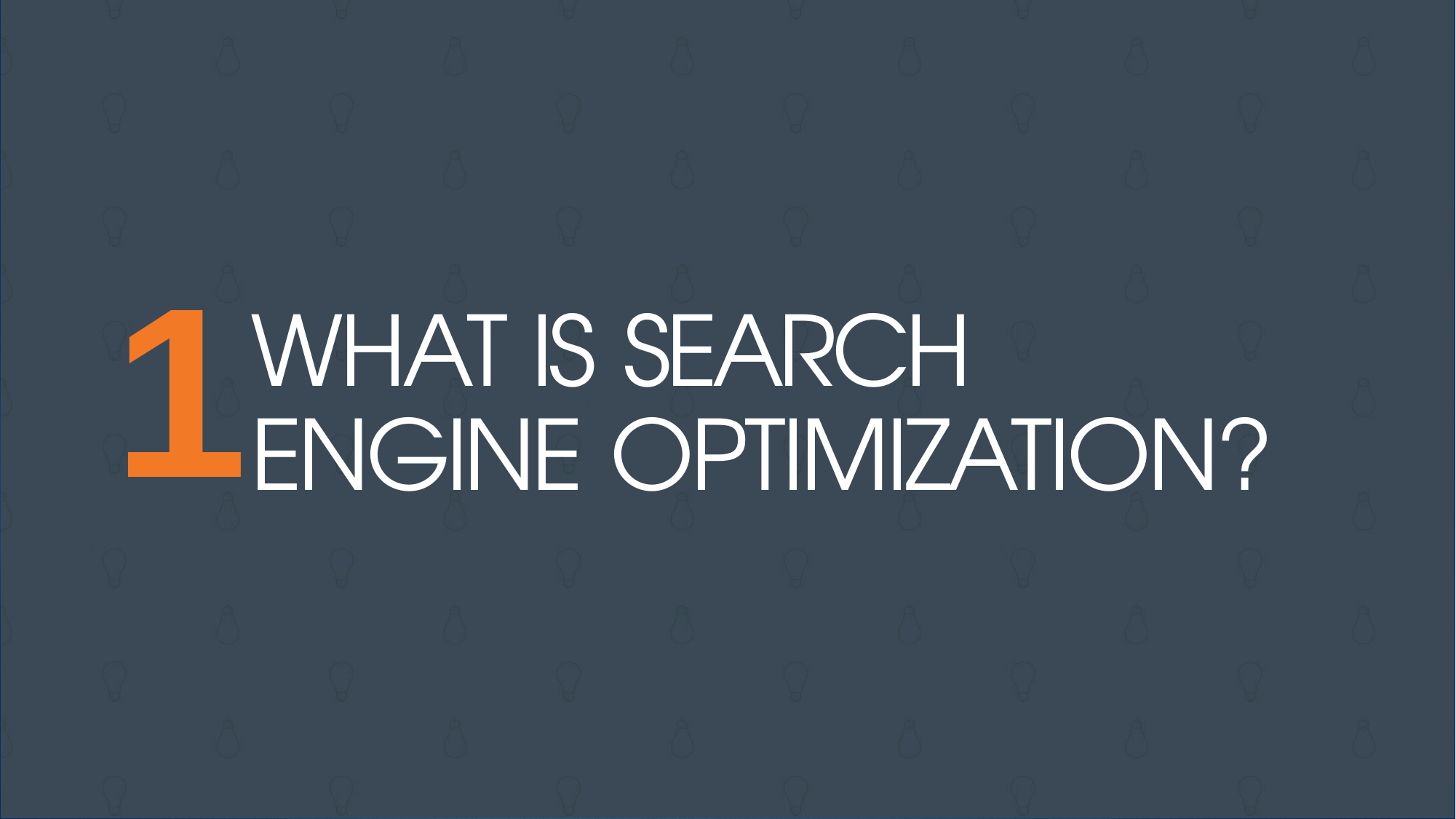

1
# WHAT IS SEARCH
ENGINE OPTIMIZATION?